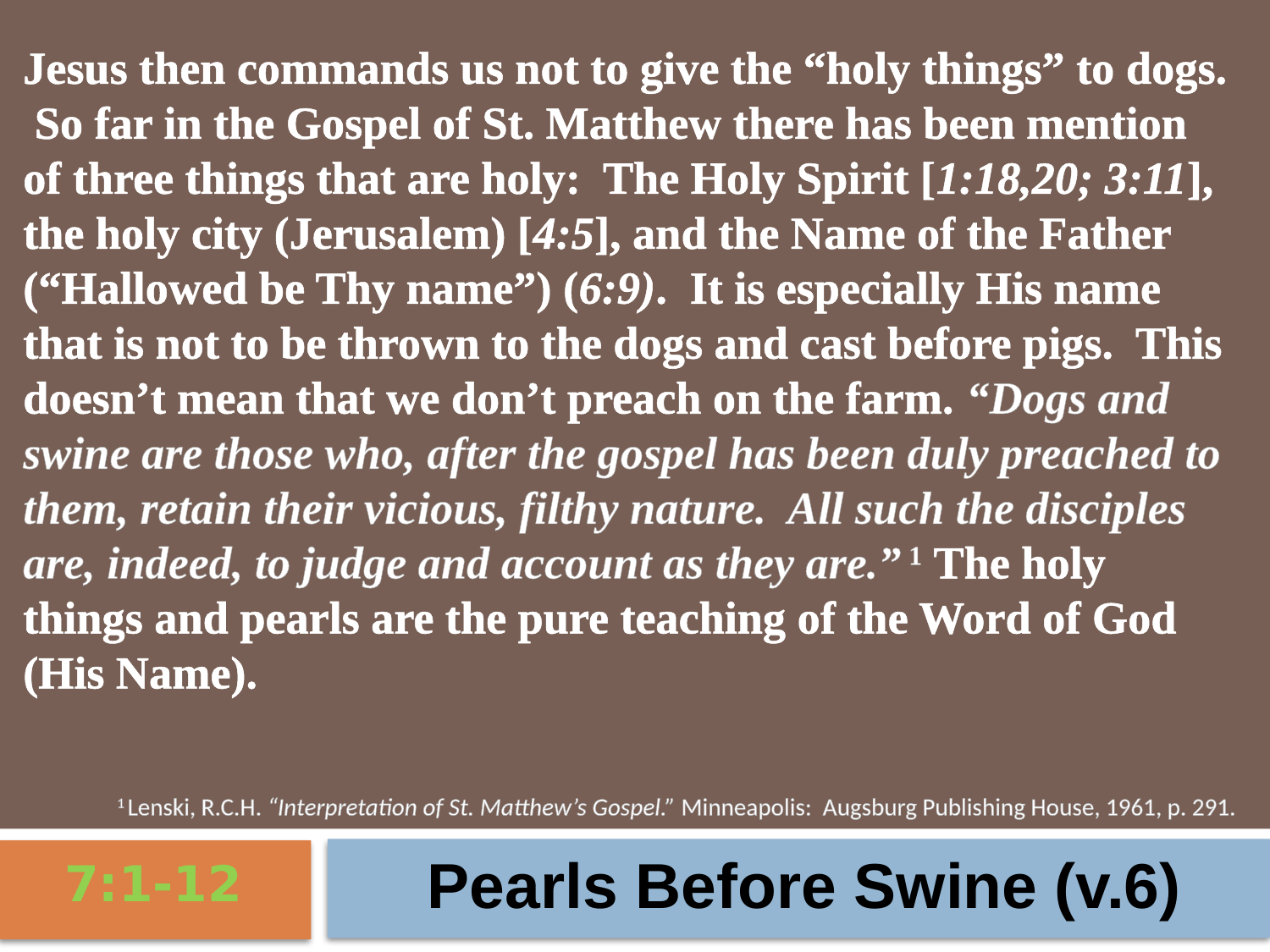

Jesus then commands us not to give the “holy things” to dogs.  So far in the Gospel of St. Matthew there has been mention of three things that are holy:  The Holy Spirit [1:18,20; 3:11], the holy city (Jerusalem) [4:5], and the Name of the Father (“Hallowed be Thy name”) (6:9).  It is especially His name that is not to be thrown to the dogs and cast before pigs.  This doesn’t mean that we don’t preach on the farm. “Dogs and swine are those who, after the gospel has been duly preached to them, retain their vicious, filthy nature.  All such the disciples are, indeed, to judge and account as they are.” 1 The holy things and pearls are the pure teaching of the Word of God (His Name).

1 Lenski, R.C.H. “Interpretation of St. Matthew’s Gospel.” Minneapolis:  Augsburg Publishing House, 1961, p. 291.
Pearls Before Swine (v.6)
7:1-12